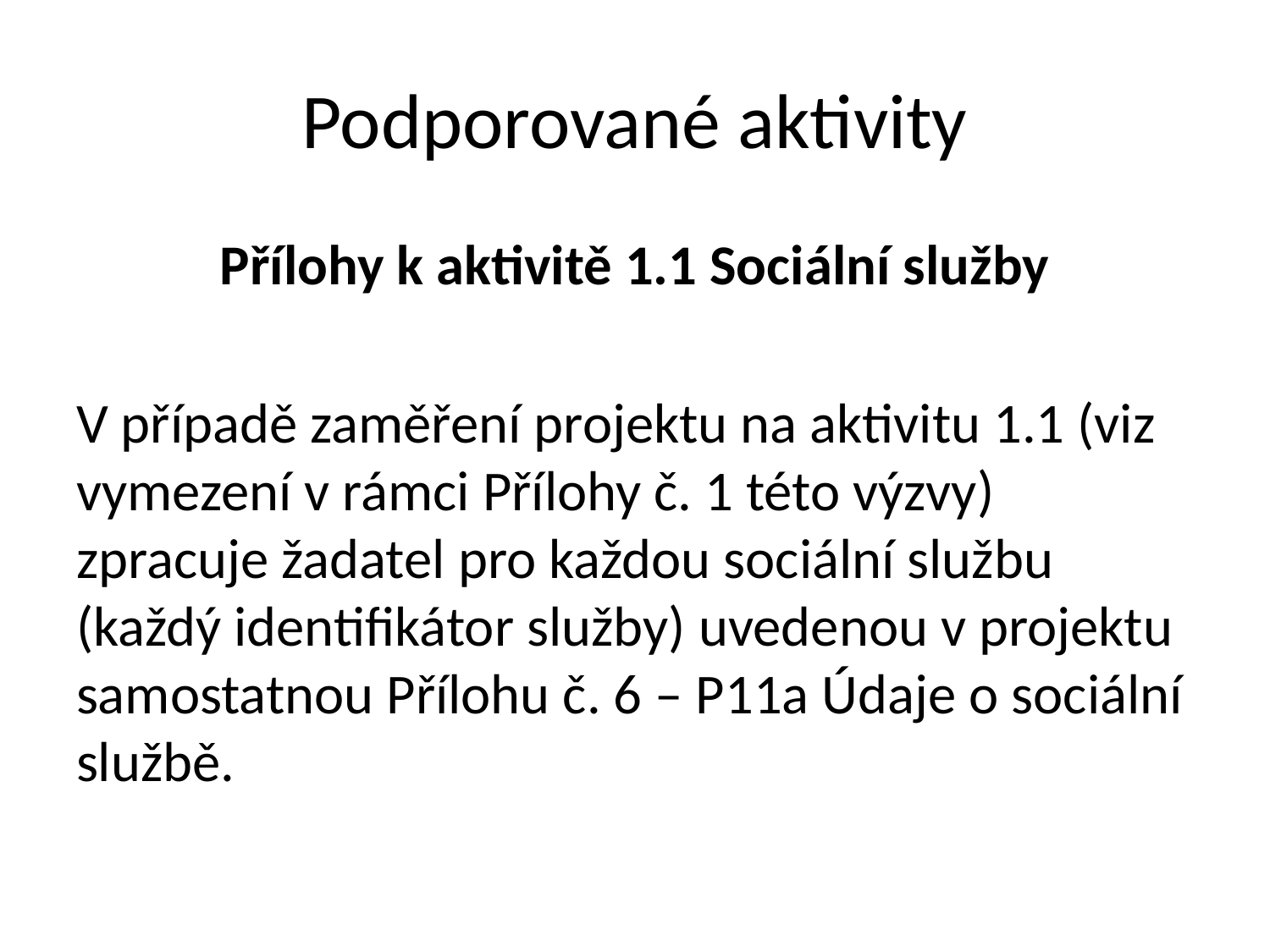

# Podporované aktivity
Přílohy k aktivitě 1.1 Sociální služby

V případě zaměření projektu na aktivitu 1.1 (viz vymezení v rámci Přílohy č. 1 této výzvy) zpracuje žadatel pro každou sociální službu (každý identifikátor služby) uvedenou v projektu samostatnou Přílohu č. 6 – P11a Údaje o sociální službě.